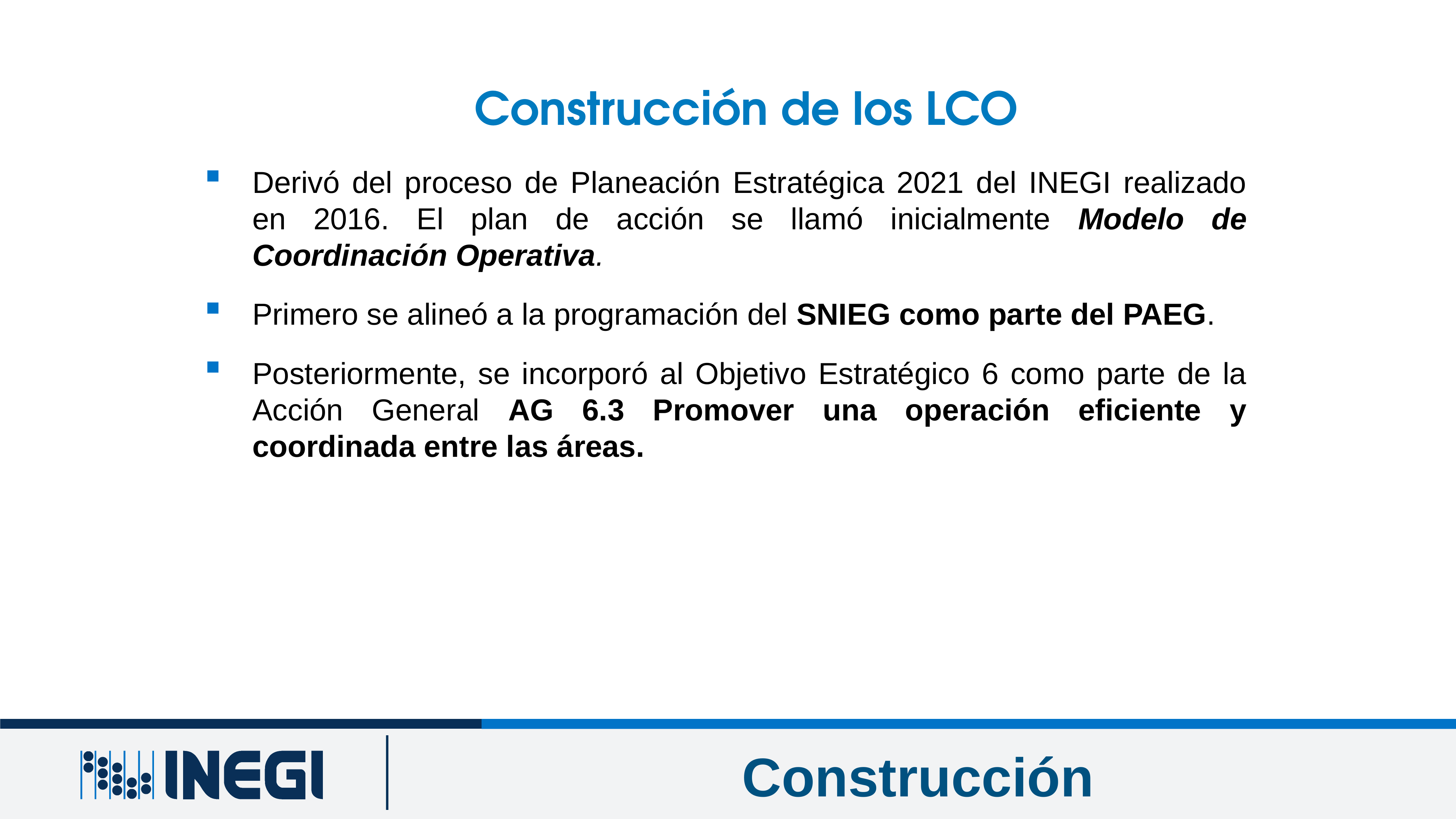

Construcción de los LCO
Derivó del proceso de Planeación Estratégica 2021 del INEGI realizado en 2016. El plan de acción se llamó inicialmente Modelo de Coordinación Operativa.
Primero se alineó a la programación del SNIEG como parte del PAEG.
Posteriormente, se incorporó al Objetivo Estratégico 6 como parte de la Acción General AG 6.3 Promover una operación eficiente y coordinada entre las áreas.
Construcción